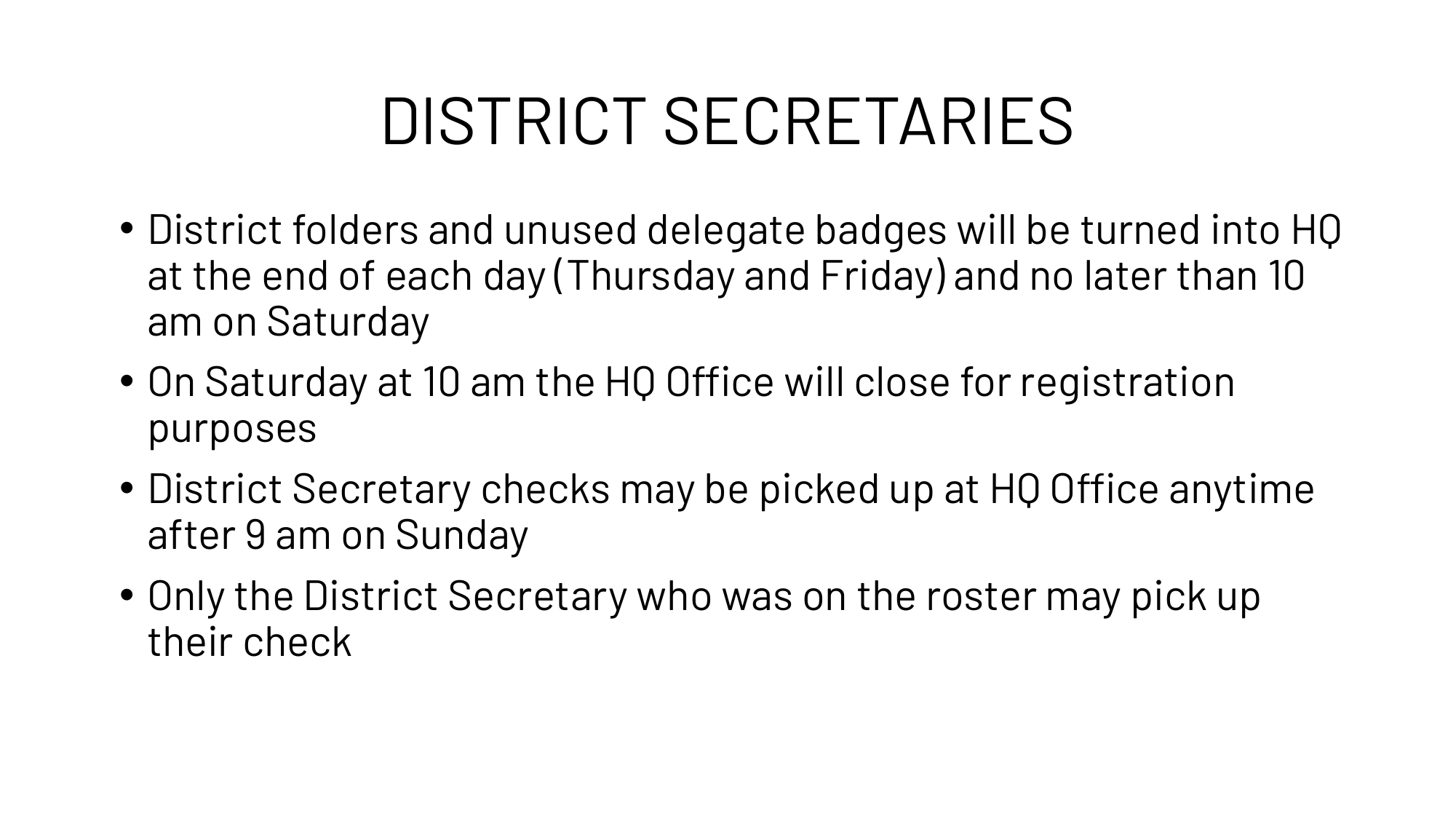

# DISTRICT SECRETARIES
District folders and unused delegate badges will be turned into HQ at the end of each day (Thursday and Friday) and no later than 10 am on Saturday
On Saturday at 10 am the HQ Office will close for registration purposes
District Secretary checks may be picked up at HQ Office anytime after 9 am on Sunday
Only the District Secretary who was on the roster may pick up their check